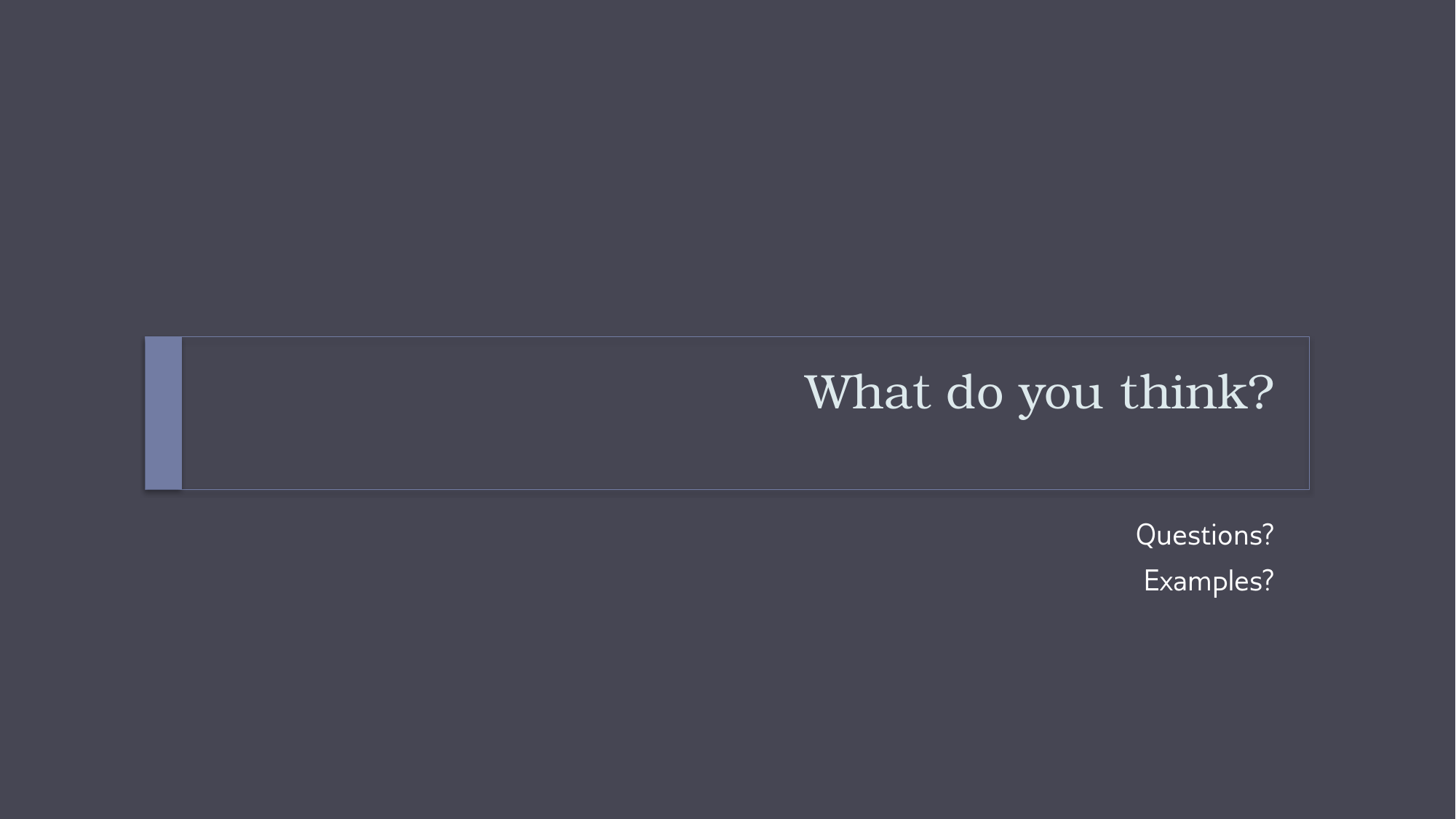

# What do you think?
Questions?
Examples?